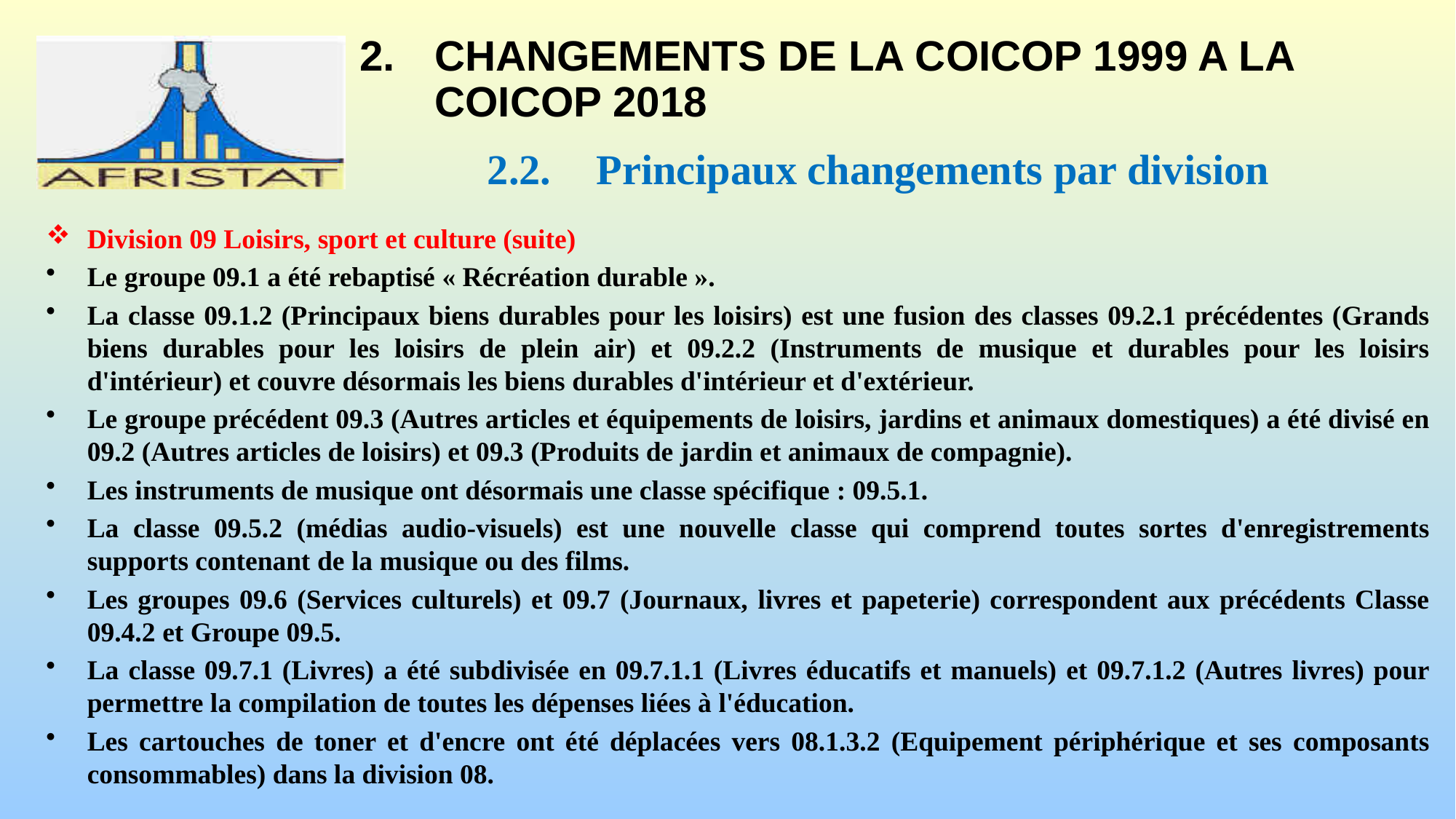

# 2.	CHANGEMENTS DE LA COICOP 1999 A LA COICOP 2018
2.2.	Principaux changements par division
Division 09 Loisirs, sport et culture (suite)
Le groupe 09.1 a été rebaptisé « Récréation durable ».
La classe 09.1.2 (Principaux biens durables pour les loisirs) est une fusion des classes 09.2.1 précédentes (Grands biens durables pour les loisirs de plein air) et 09.2.2 (Instruments de musique et durables pour les loisirs d'intérieur) et couvre désormais les biens durables d'intérieur et d'extérieur.
Le groupe précédent 09.3 (Autres articles et équipements de loisirs, jardins et animaux domestiques) a été divisé en 09.2 (Autres articles de loisirs) et 09.3 (Produits de jardin et animaux de compagnie).
Les instruments de musique ont désormais une classe spécifique : 09.5.1.
La classe 09.5.2 (médias audio-visuels) est une nouvelle classe qui comprend toutes sortes d'enregistrements supports contenant de la musique ou des films.
Les groupes 09.6 (Services culturels) et 09.7 (Journaux, livres et papeterie) correspondent aux précédents Classe 09.4.2 et Groupe 09.5.
La classe 09.7.1 (Livres) a été subdivisée en 09.7.1.1 (Livres éducatifs et manuels) et 09.7.1.2 (Autres livres) pour permettre la compilation de toutes les dépenses liées à l'éducation.
Les cartouches de toner et d'encre ont été déplacées vers 08.1.3.2 (Equipement périphérique et ses composants consommables) dans la division 08.